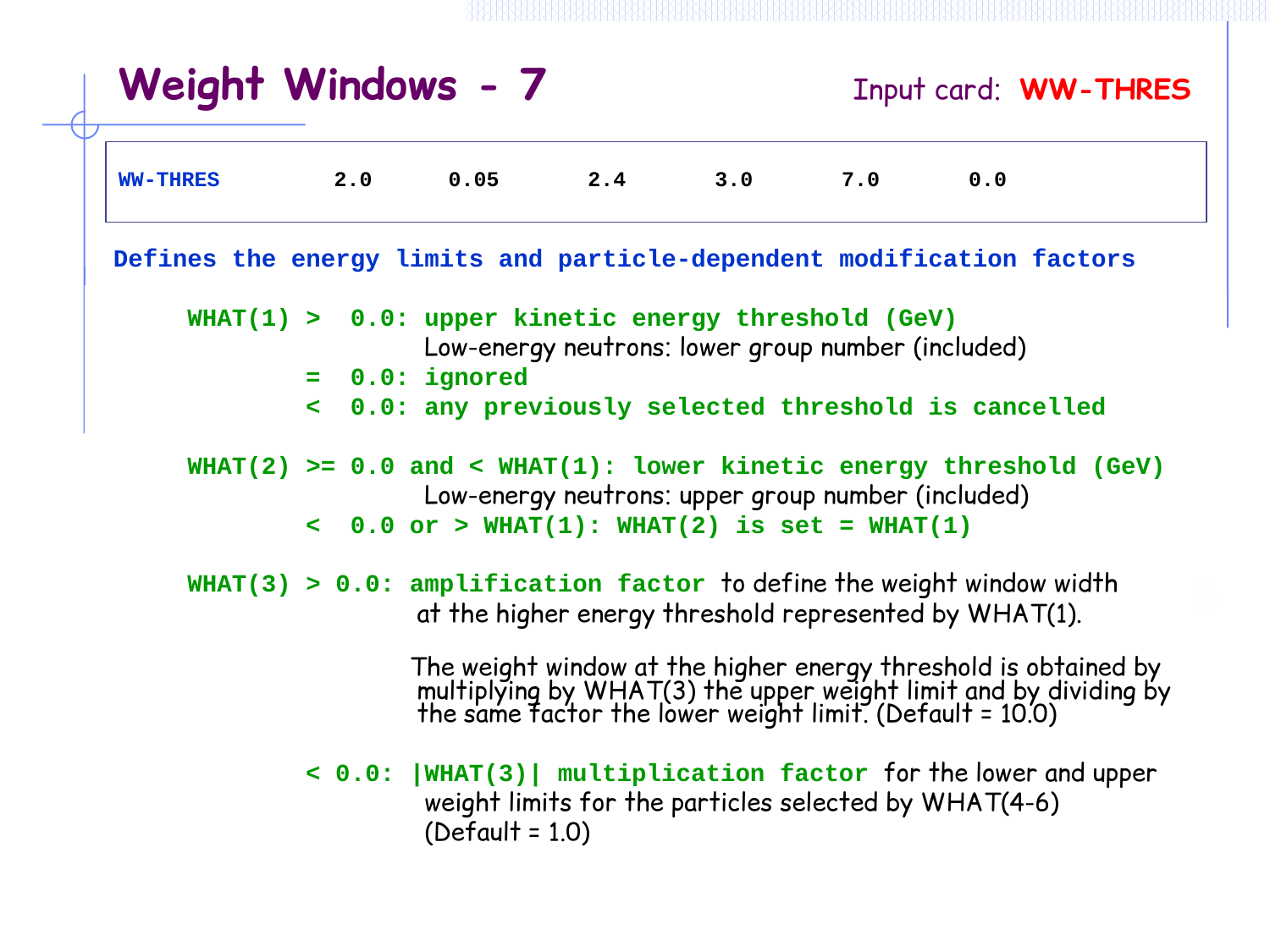

Weight Windows - 7                             Input card:  WW-THRES

WW-THRES         2.0      0.05       2.4       3.0       7.0       0.0

Defines the energy limits and particle-dependent modification factors
     WHAT(1) >  0.0: upper kinetic energy threshold (GeV)
                     Low-energy neutrons: lower group number (included)
             =  0.0: ignored
             <  0.0: any previously selected threshold is cancelled
     WHAT(2) >= 0.0 and < WHAT(1): lower kinetic energy threshold (GeV)
                     Low-energy neutrons: upper group number (included)
             <  0.0 or > WHAT(1): WHAT(2) is set = WHAT(1)
     WHAT(3) > 0.0: amplification factor to define the weight window width
                                         at the higher energy threshold represented by WHAT(1).
                    The weight window at the higher energy threshold is obtained by
                                         multiplying by WHAT(3) the upper weight limit and by dividing by
                                         the same factor the lower weight limit. (Default = 10.0)

             < 0.0: |WHAT(3)| multiplication factor for the lower and upper
                                          weight limits for the particles selected by WHAT(4-6)
                                          (Default = 1.0)